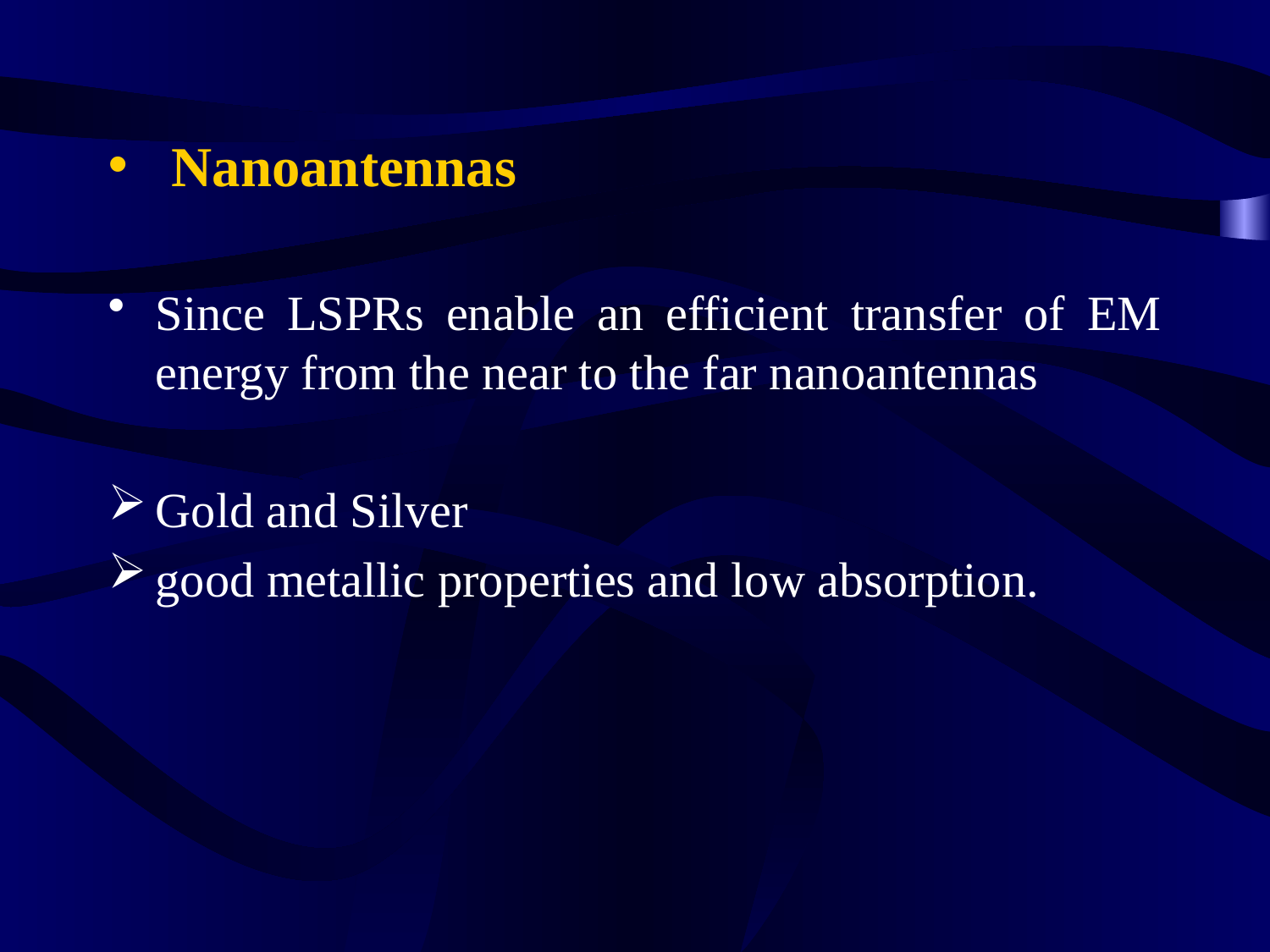

# Nanoantennas
Since LSPRs enable an efficient transfer of EM energy from the near to the far nanoantennas

Gold and Silver
good metallic properties and low absorption.